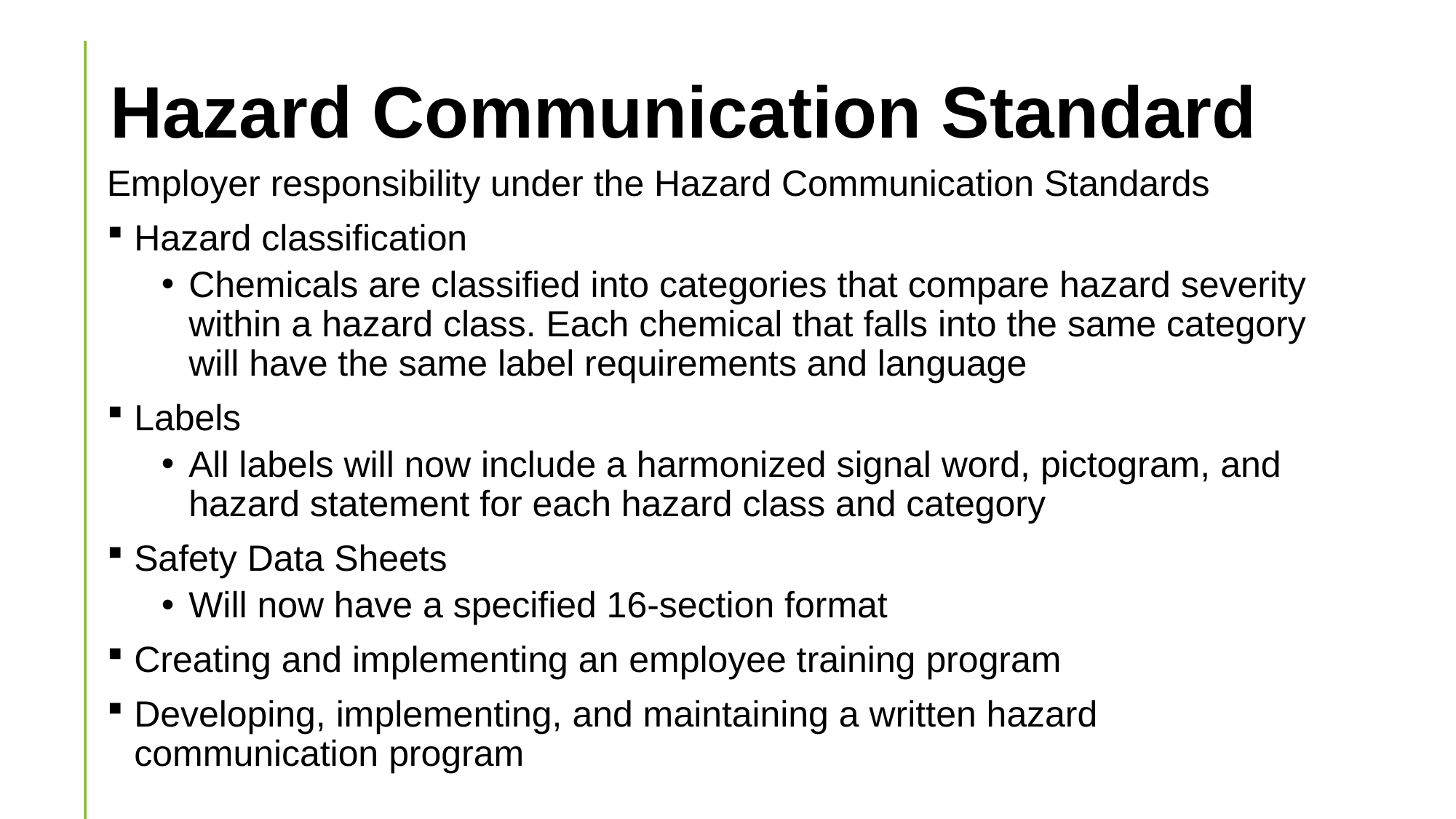

# Hazard Communication Standard
Employer responsibility under the Hazard Communication Standards
Hazard classification
Chemicals are classified into categories that compare hazard severity within a hazard class. Each chemical that falls into the same category will have the same label requirements and language
Labels
All labels will now include a harmonized signal word, pictogram, and hazard statement for each hazard class and category
Safety Data Sheets
Will now have a specified 16-section format
Creating and implementing an employee training program
Developing, implementing, and maintaining a written hazard communication program